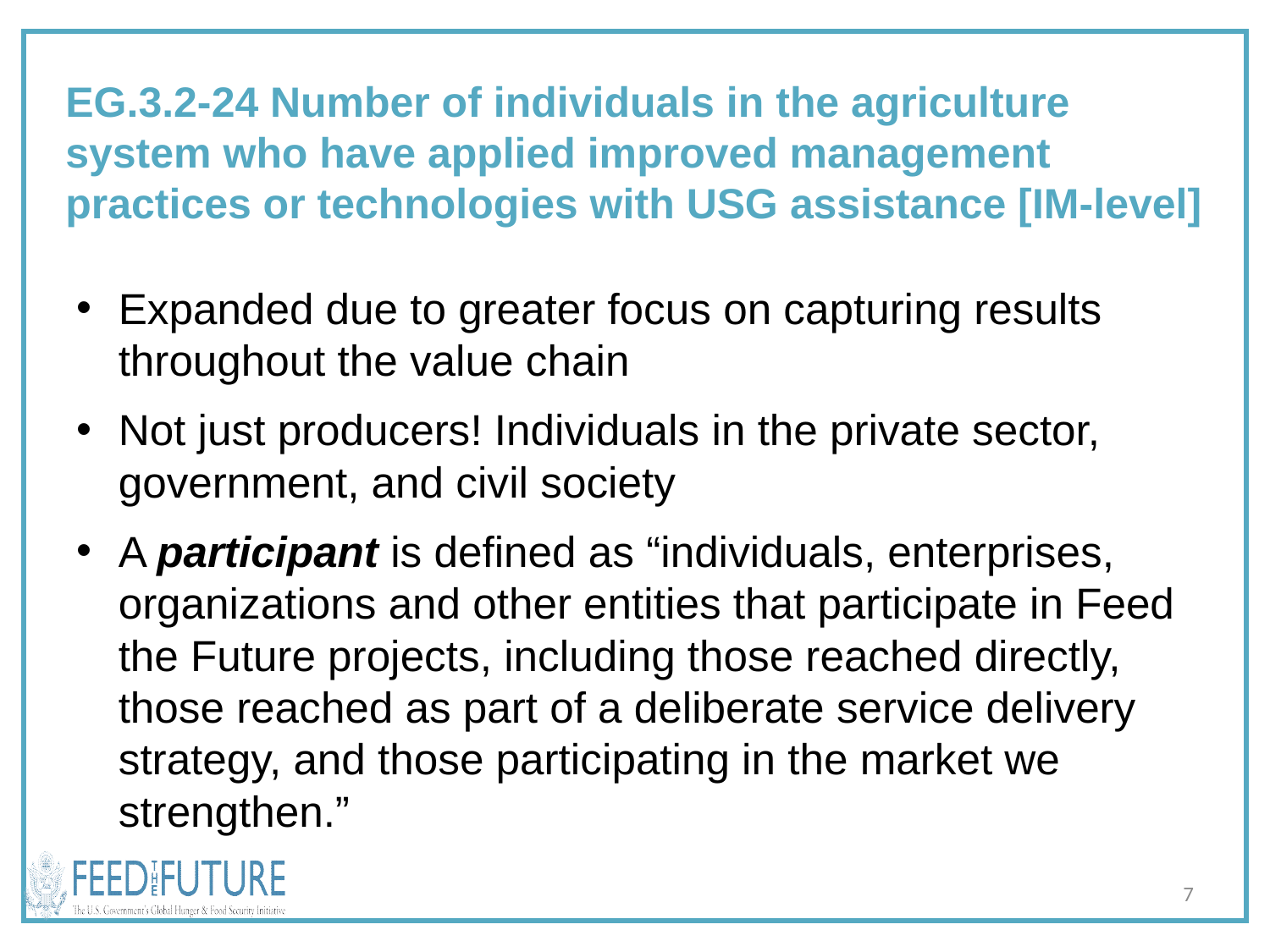

# EG.3.2-24 Number of individuals in the agriculture system who have applied improved management practices or technologies with USG assistance [IM-level]
Expanded due to greater focus on capturing results throughout the value chain
Not just producers! Individuals in the private sector, government, and civil society
A participant is defined as “individuals, enterprises, organizations and other entities that participate in Feed the Future projects, including those reached directly, those reached as part of a deliberate service delivery strategy, and those participating in the market we strengthen.”

7